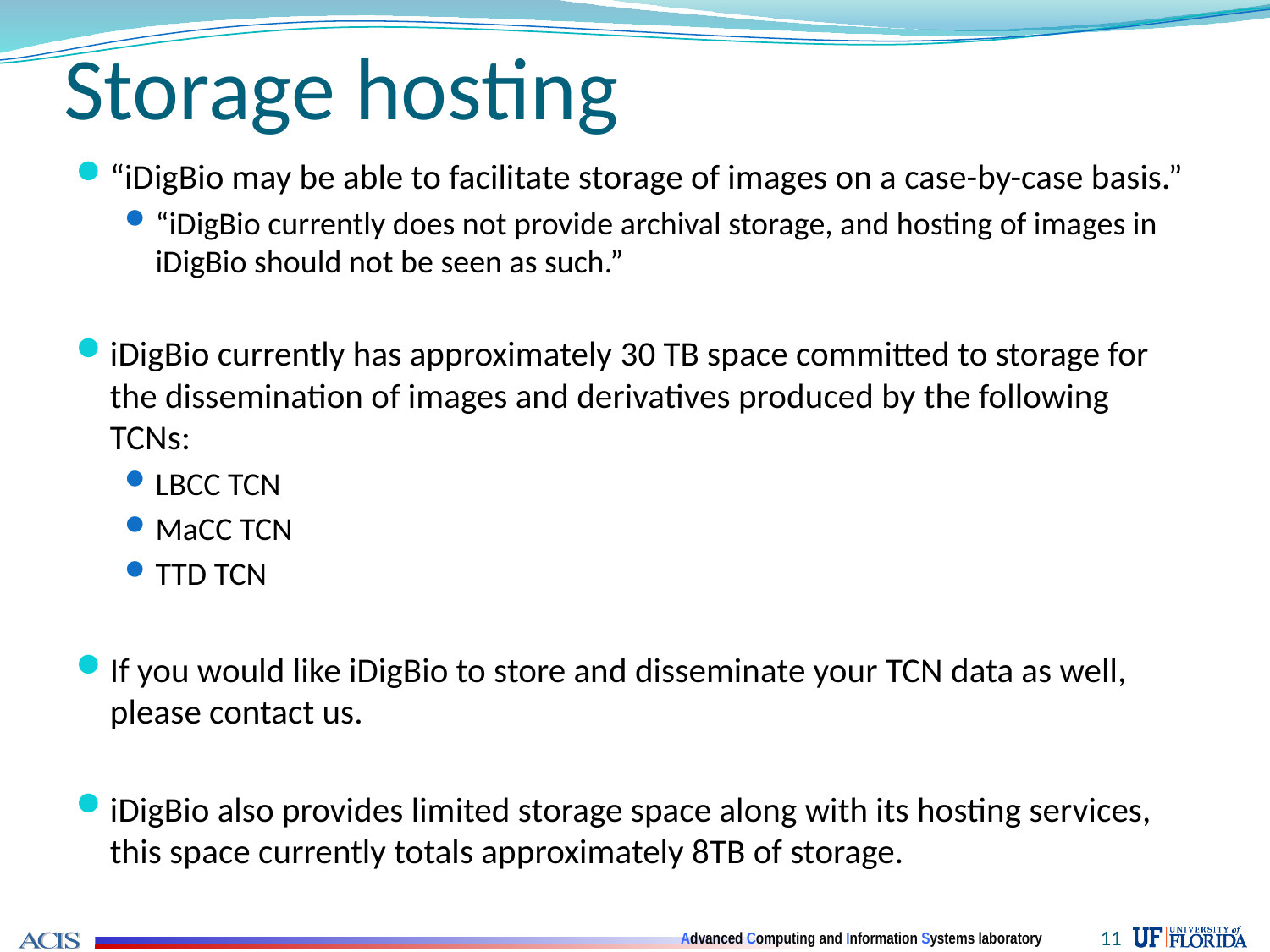

# Storage hosting
“iDigBio may be able to facilitate storage of images on a case-by-case basis.”
“iDigBio currently does not provide archival storage, and hosting of images in iDigBio should not be seen as such.”

iDigBio currently has approximately 30 TB space committed to storage for the dissemination of images and derivatives produced by the following TCNs:
LBCC TCN
MaCC TCN
TTD TCN

If you would like iDigBio to store and disseminate your TCN data as well, please contact us.

iDigBio also provides limited storage space along with its hosting services, this space currently totals approximately 8TB of storage.

11